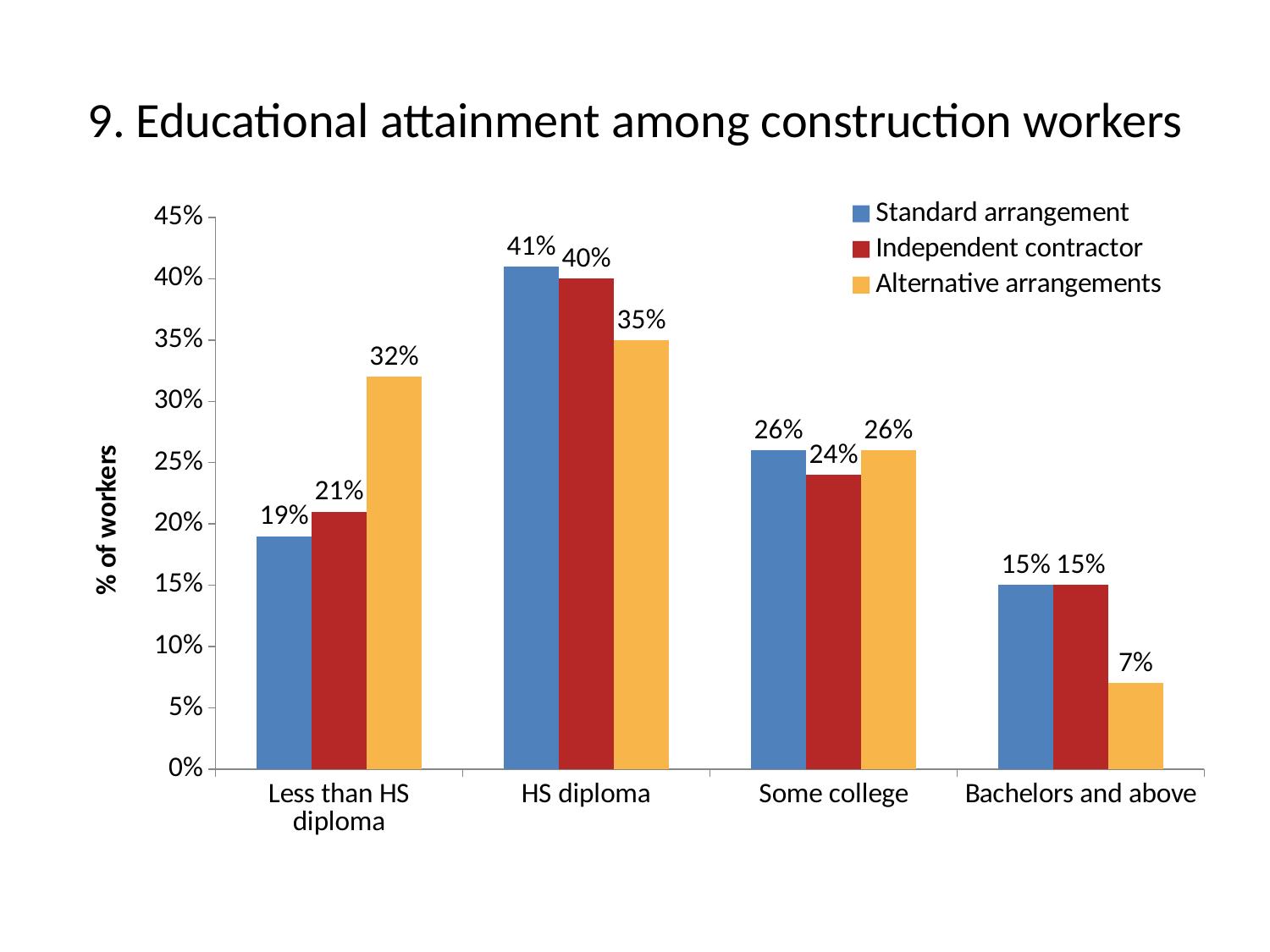

# 9. Educational attainment among construction workers

### Chart

| Category | Standard arrangement | Independent contractor | Alternative arrangements |
|---|---|---|---|
| Less than HS diploma | 19.0 | 21.0 | 32.0 |
| HS diploma | 41.0 | 40.0 | 35.0 |
| Some college | 26.0 | 24.0 | 26.0 |
| Bachelors and above | 15.0 | 15.0 | 7.0 |